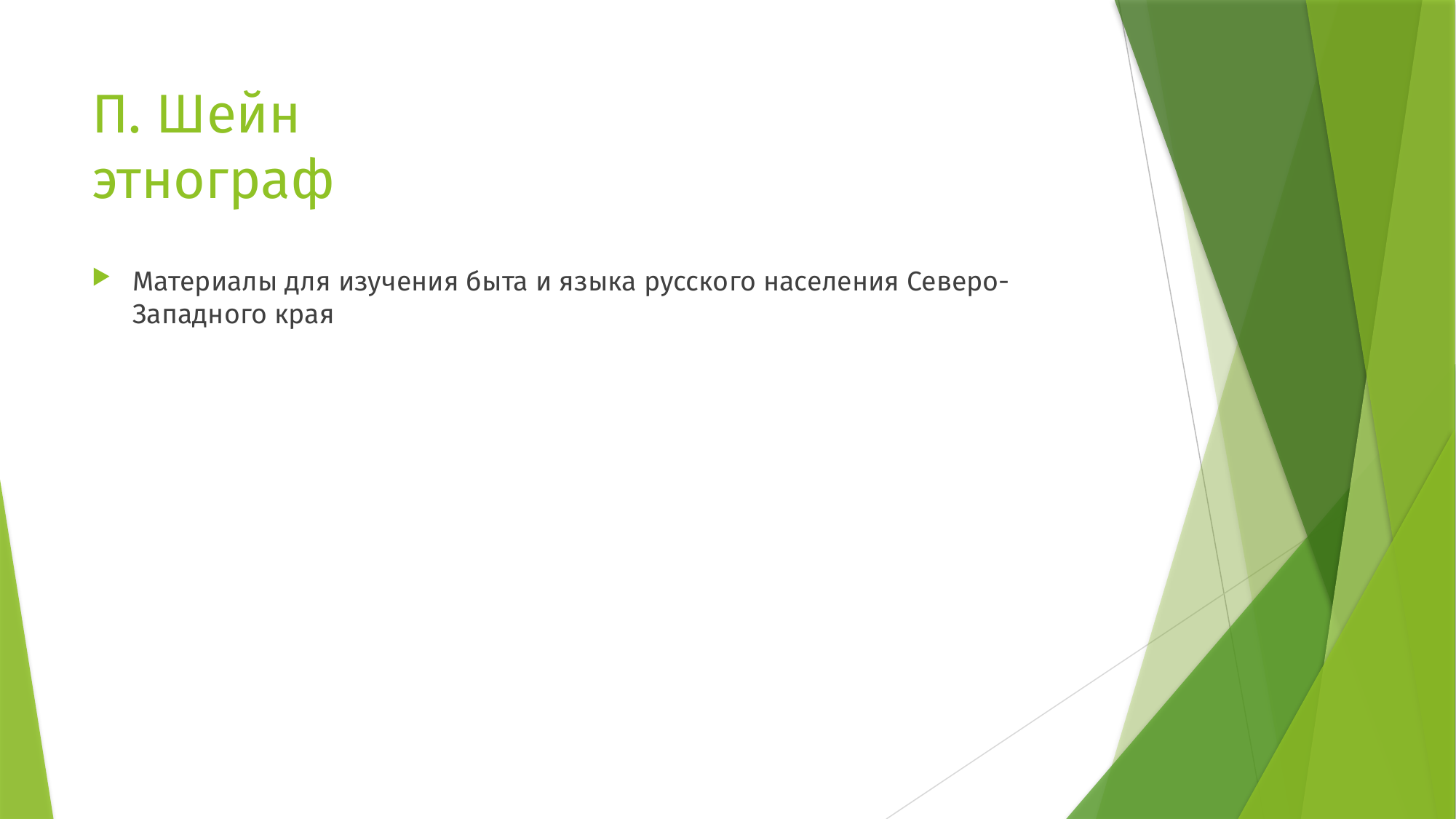

# П. Шейн этнограф
Материалы для изучения быта и языка русского населения Северо-Западного края